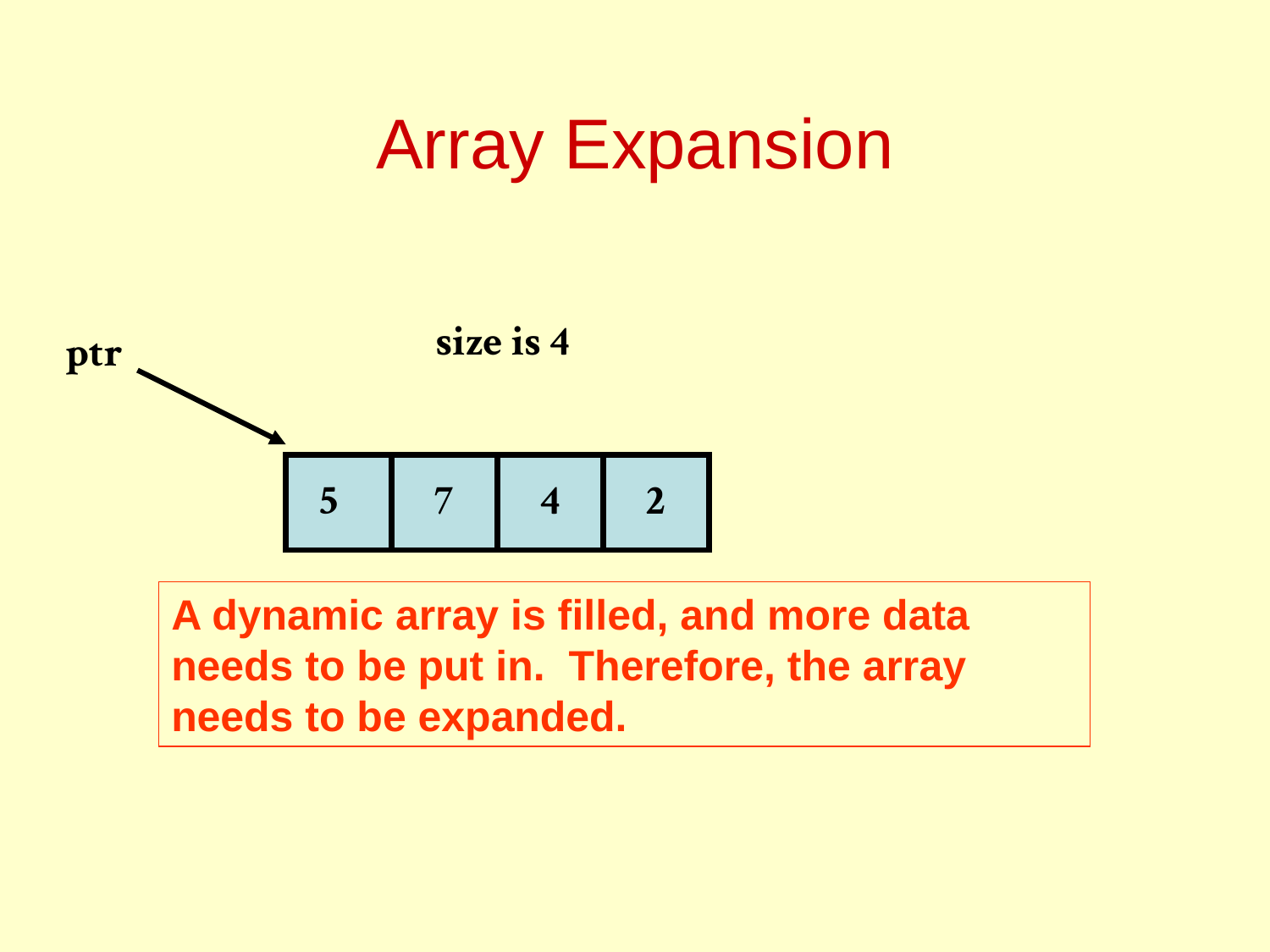

52
# Array Expansion
size is 4
ptr

5
 7
 4
 2
A dynamic array is filled, and more data needs to be put in.  Therefore, the array needs to be expanded.